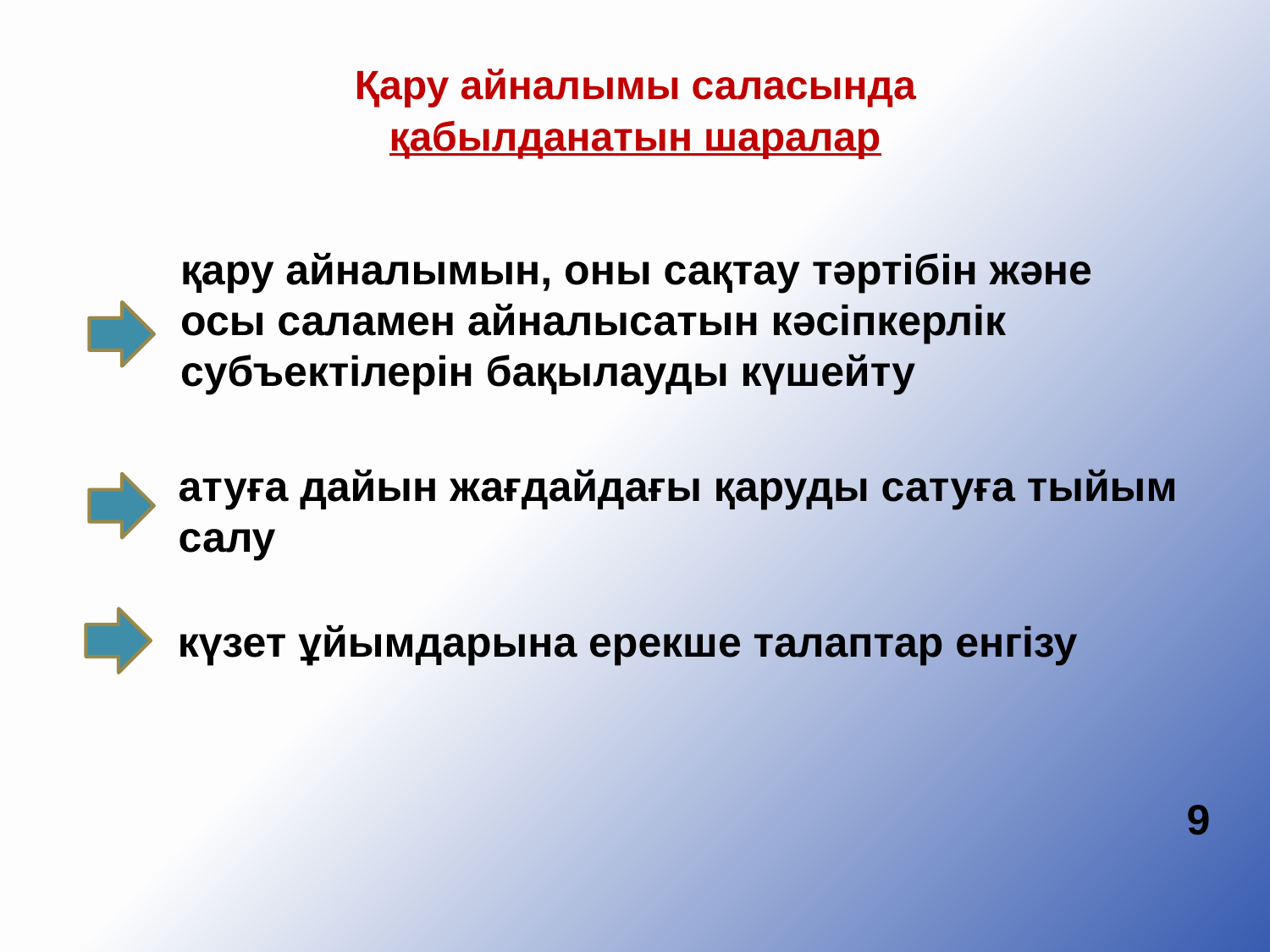

# Қару айналымы саласында қабылданатын шаралар
қару айналымын, оны сақтау тәртібін және осы саламен айналысатын кәсіпкерлік субъектілерін бақылауды күшейту

атуға дайын жағдайдағы қаруды сатуға тыйым салу

   күзет ұйымдарына ерекше талаптар енгізу
9